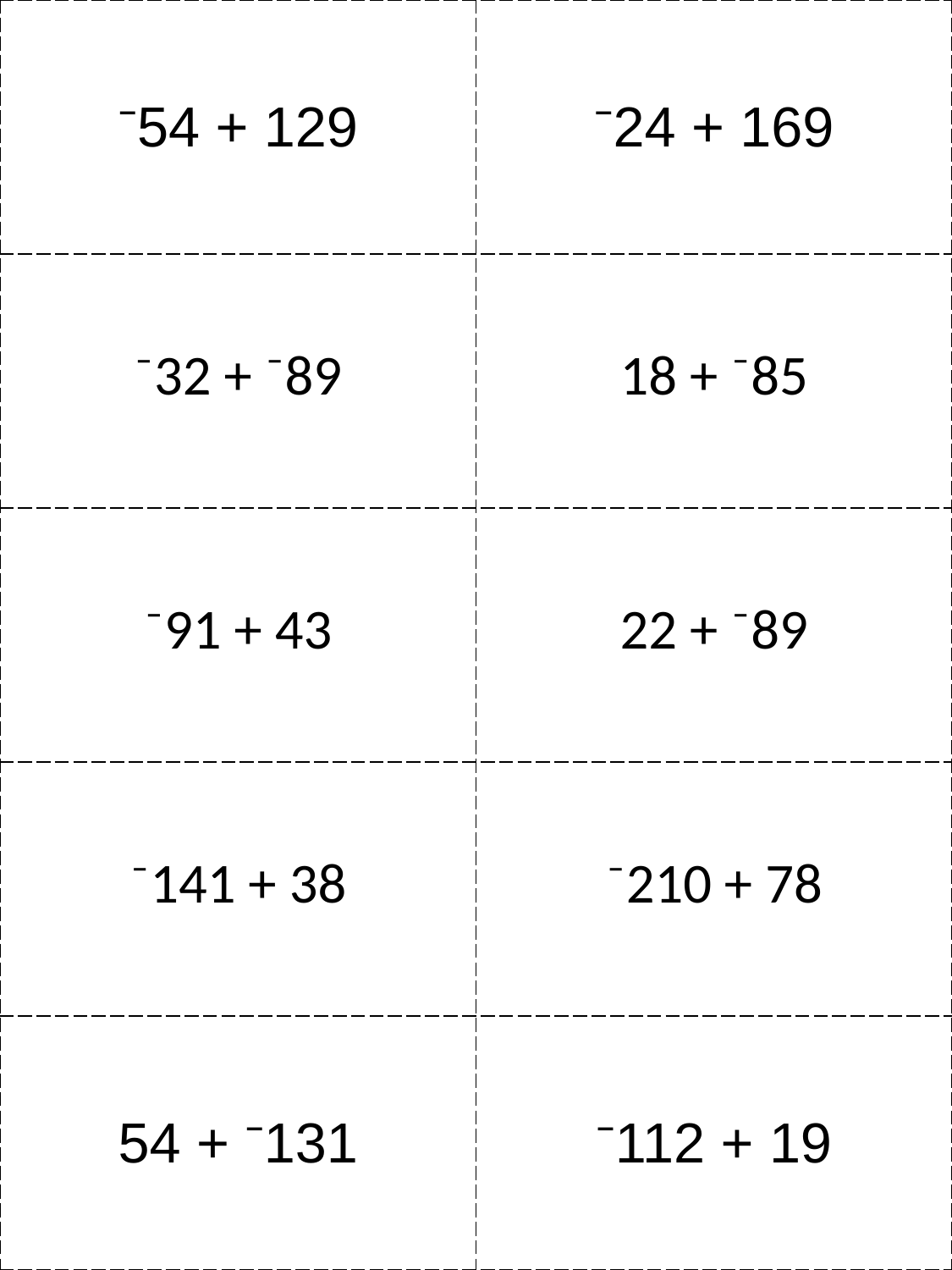

| ⁻54 + 129 | ⁻24 + 169 |
| --- | --- |
| ⁻32 + ⁻89 | 18 + ⁻85 |
| ⁻91 + 43 | 22 + ⁻89 |
| ⁻141 + 38 | ⁻210 + 78 |
| 54 + ⁻131 | ⁻112 + 19 |